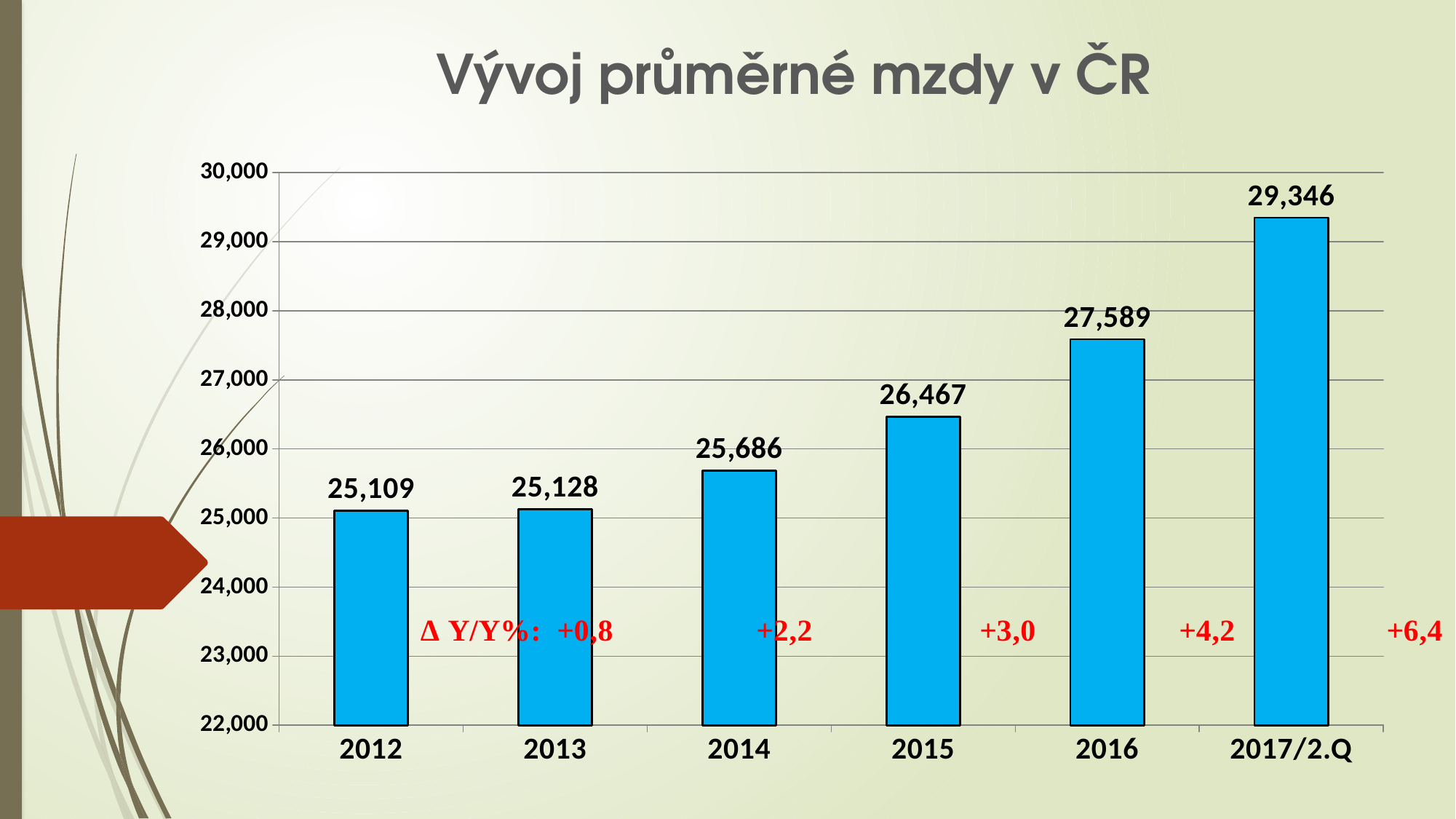

Vývoj průměrné mzdy v ČR

### Chart

| Category |  |
|---|---|
| 2012 | 25109.0 |
| 2013 | 25128.0 |
| 2014 | 25686.0 |
| 2015 | 26467.0 |
| 2016 | 27589.0 |
| 2017/2.Q | 29346.0 |